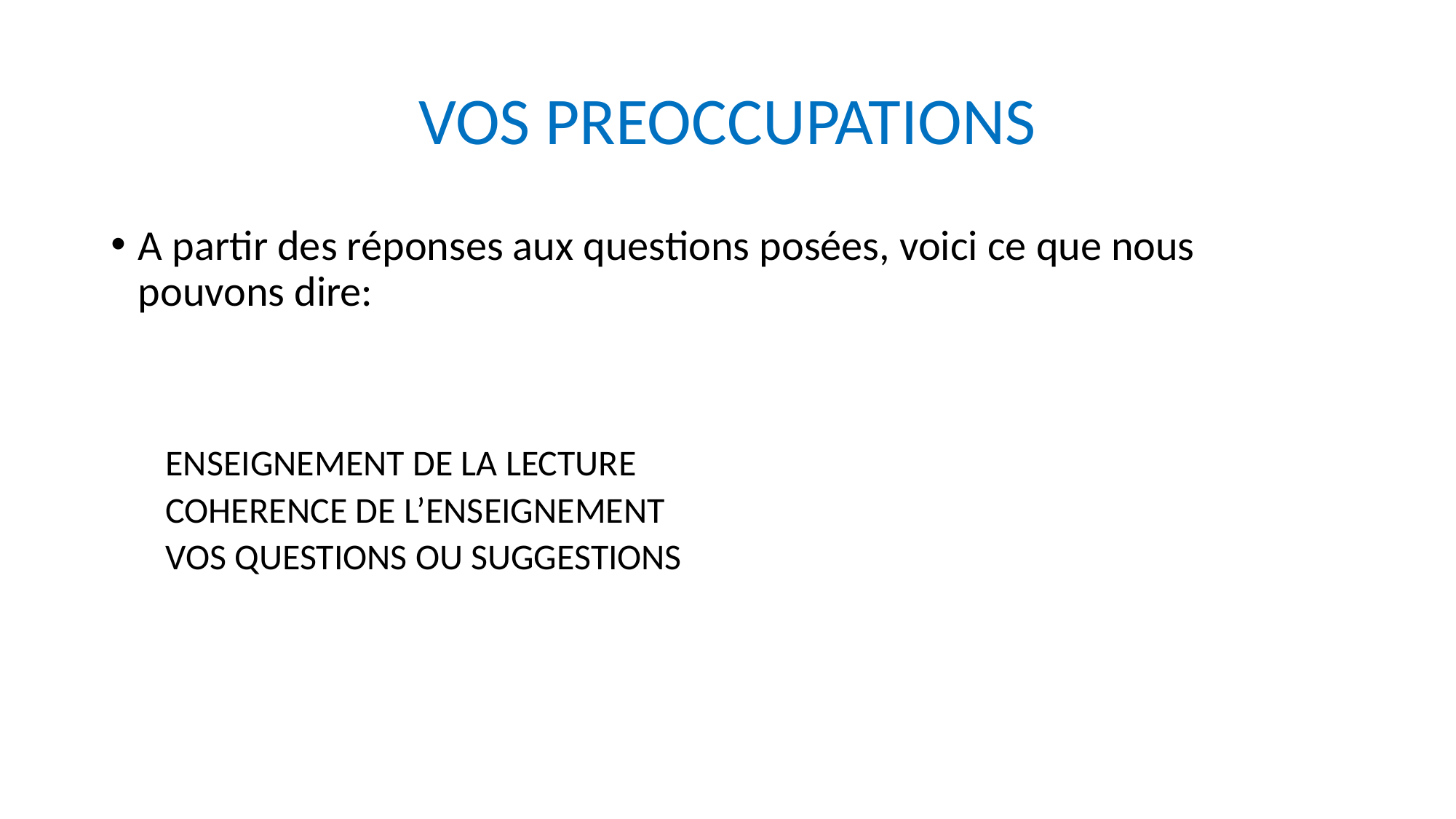

# VOS PREOCCUPATIONS
A partir des réponses aux questions posées, voici ce que nous pouvons dire:

ENSEIGNEMENT DE LA LECTURE
COHERENCE DE L’ENSEIGNEMENT
VOS QUESTIONS OU SUGGESTIONS